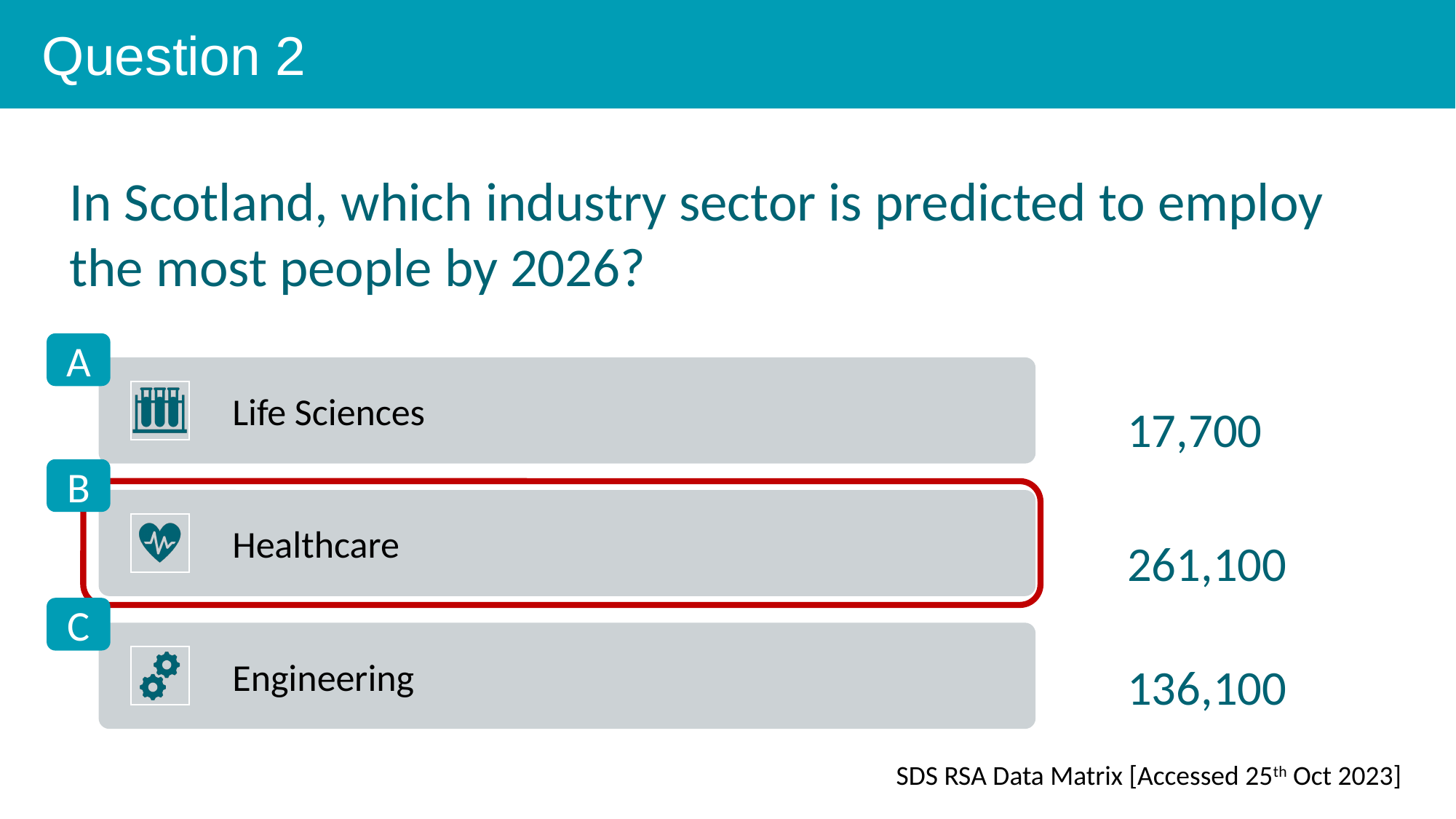

Question 2
In Scotland, which industry sector is predicted to employ the most people by 2026?
A
Life Sciences
Healthcare
Engineering
17,700
B

261,100
C
136,100
SDS RSA Data Matrix [Accessed 25th Oct 2023]